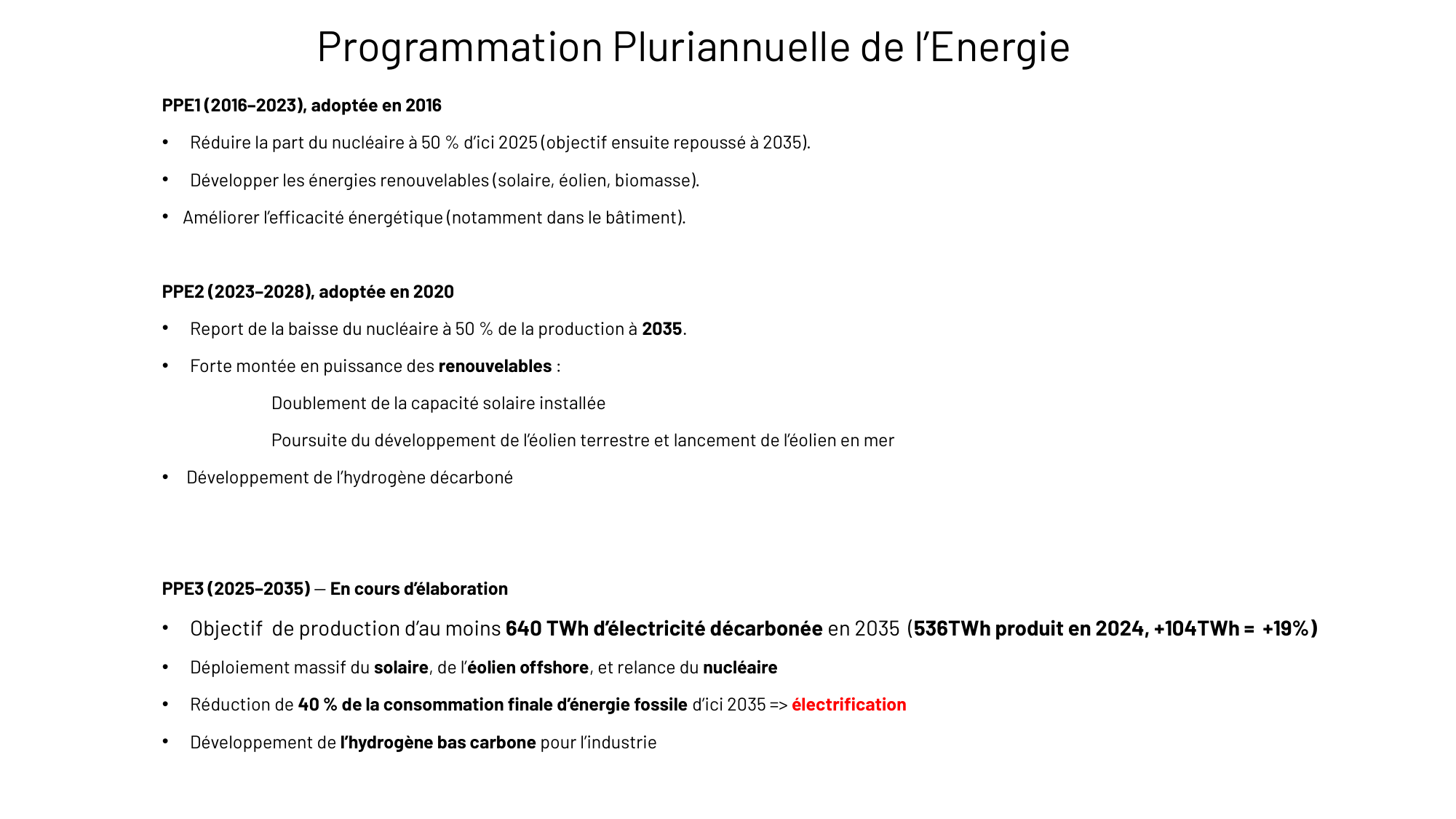

# Programmation Pluriannuelle de l’Energie
PPE1 (2016–2023), adoptée en 2016
  Réduire la part du nucléaire à 50 % d’ici 2025 (objectif ensuite repoussé à 2035).
  Développer les énergies renouvelables (solaire, éolien, biomasse).
Améliorer l’efficacité énergétique (notamment dans le bâtiment).

PPE2 (2023–2028), adoptée en 2020
  Report de la baisse du nucléaire à 50 % de la production à 2035.
  Forte montée en puissance des renouvelables :
		Doublement de la capacité solaire installée
		Poursuite du développement de l’éolien terrestre et lancement de l’éolien en mer
 Développement de l’hydrogène décarboné

PPE3 (2025–2035) — En cours d’élaboration
  Objectif  de production d’au moins 640 TWh d’électricité décarbonée en 2035  (536TWh produit en 2024, +104TWh =  +19%)
  Déploiement massif du solaire, de l’éolien offshore, et relance du nucléaire
  Réduction de 40 % de la consommation finale d’énergie fossile d’ici 2035 => électrification
  Développement de l’hydrogène bas carbone pour l’industrie